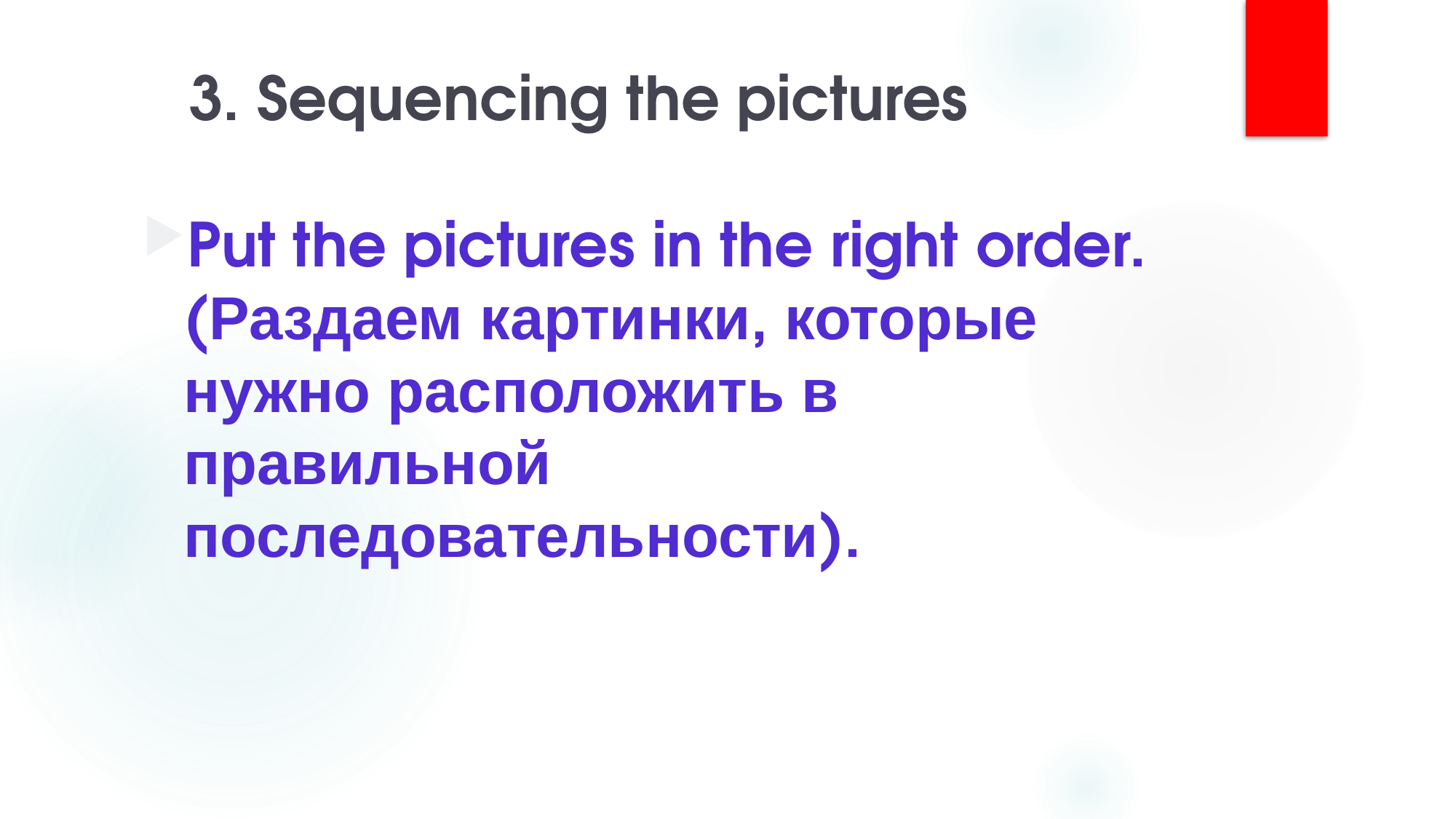

# 3. Sequencing the pictures
Put the pictures in the right order. (Раздаем картинки, которые нужно расположить в правильной последовательности).